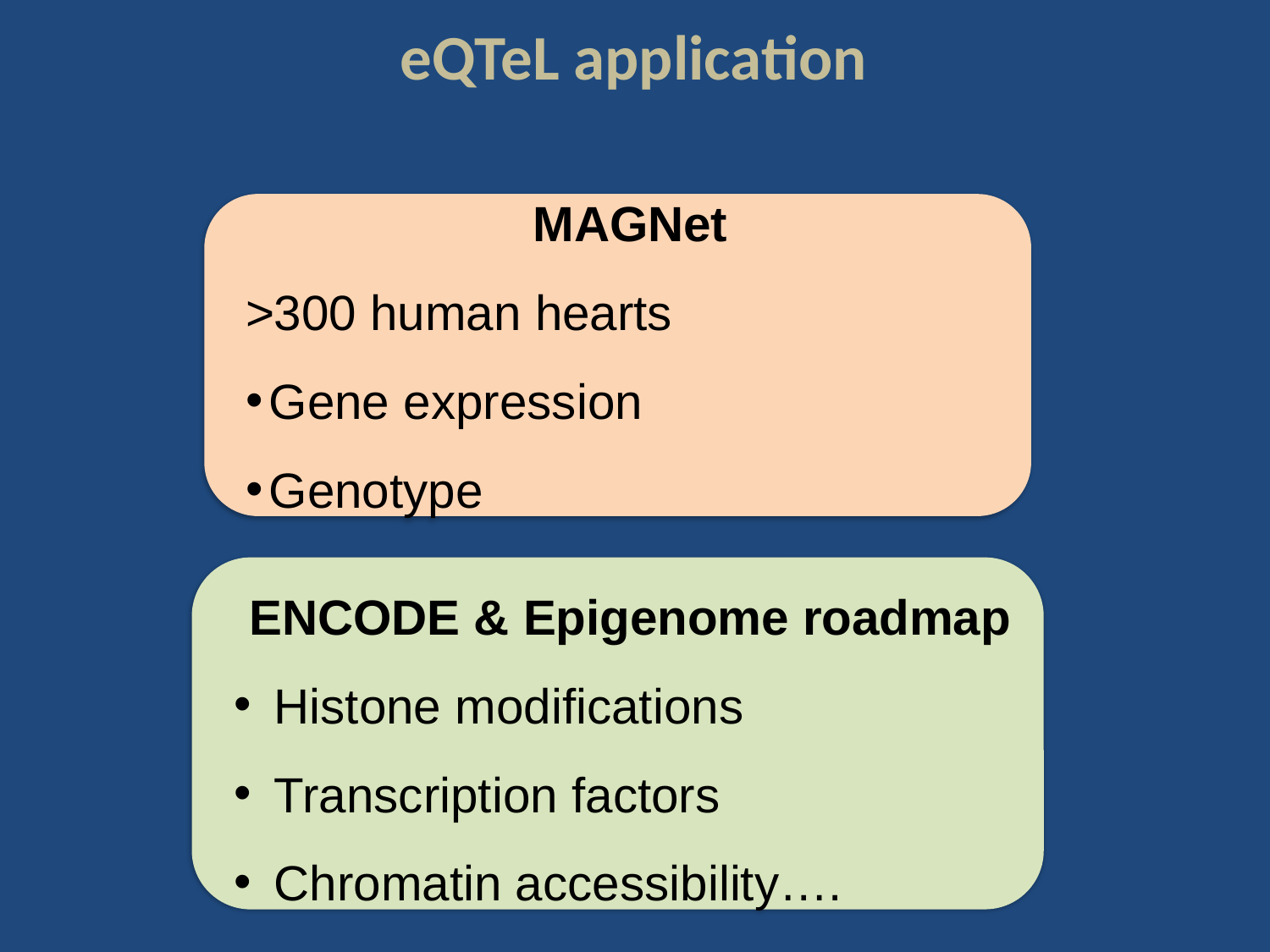

# eQTeL application
MAGNet
>300 human hearts
Gene expression
Genotype
ENCODE & Epigenome roadmap
Histone modifications
Transcription factors
Chromatin accessibility….